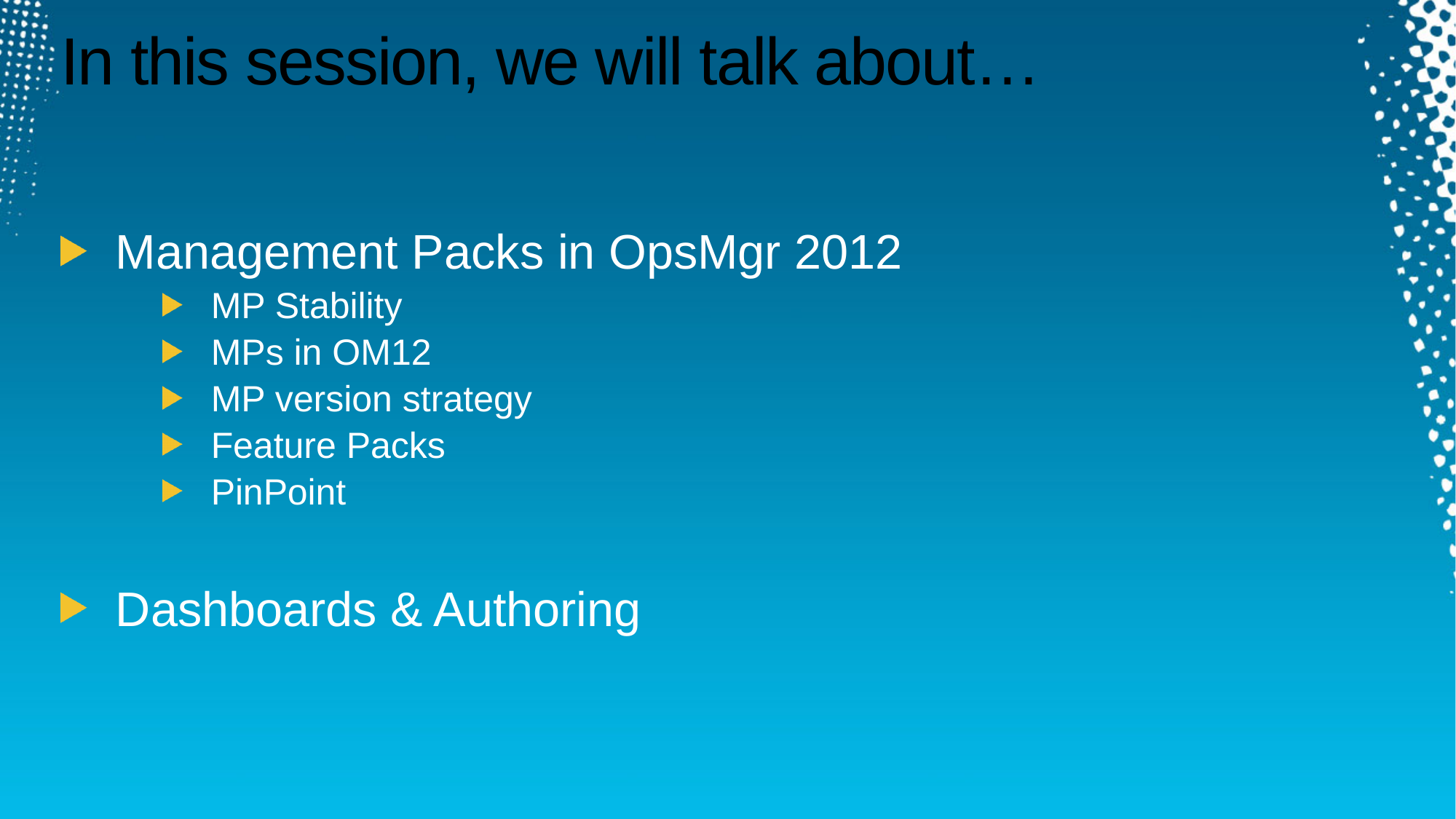

# In this session, we will talk about…
Management Packs in OpsMgr 2012
MP Stability
MPs in OM12
MP version strategy
Feature Packs
PinPoint

Dashboards & Authoring